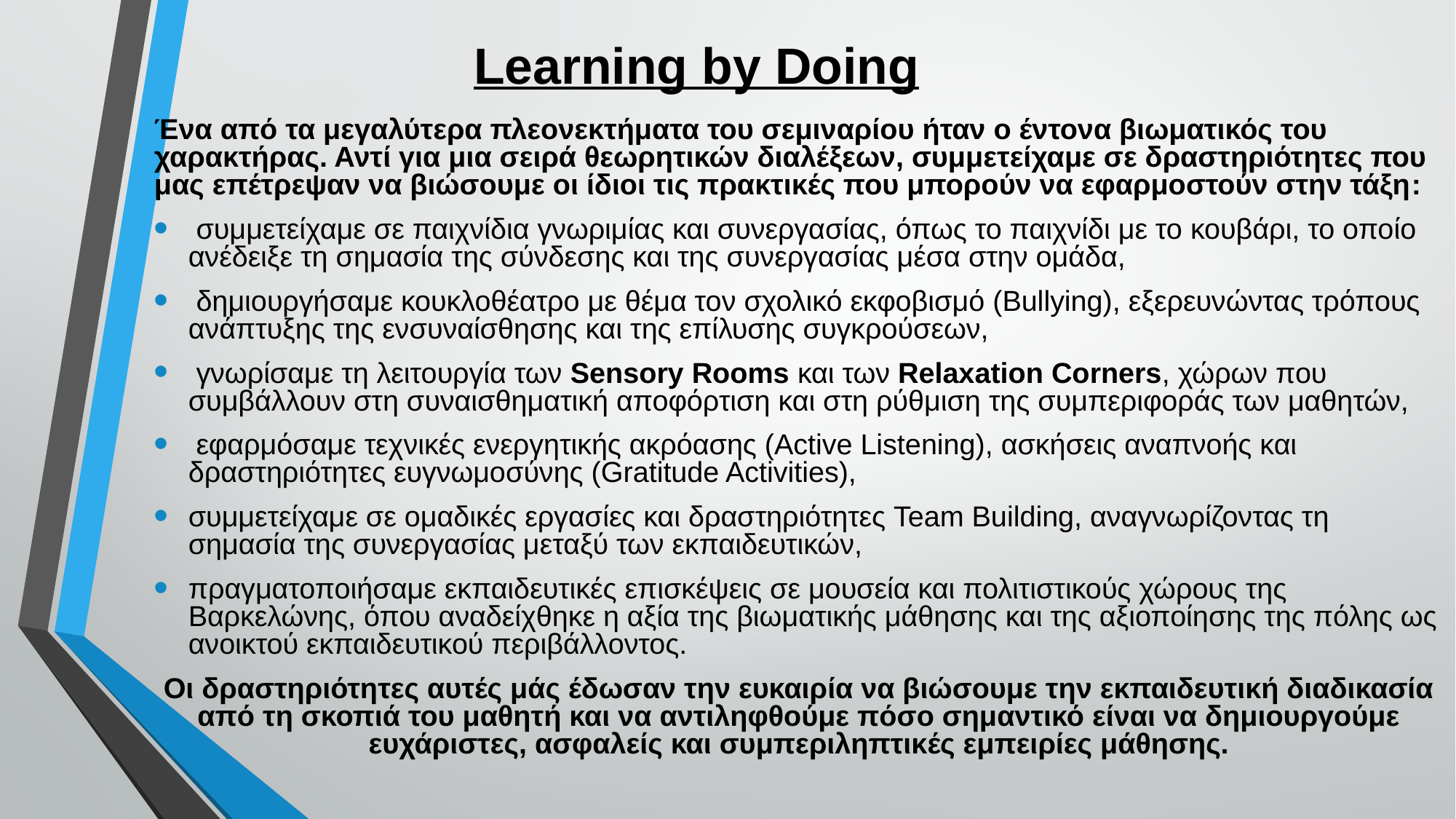

# Learning by Doing
Ένα από τα μεγαλύτερα πλεονεκτήματα του σεμιναρίου ήταν ο έντονα βιωματικός του χαρακτήρας. Αντί για μια σειρά θεωρητικών διαλέξεων, συμμετείχαμε σε δραστηριότητες που μας επέτρεψαν να βιώσουμε οι ίδιοι τις πρακτικές που μπορούν να εφαρμοστούν στην τάξη:
 συμμετείχαμε σε παιχνίδια γνωριμίας και συνεργασίας, όπως το παιχνίδι με το κουβάρι, το οποίο ανέδειξε τη σημασία της σύνδεσης και της συνεργασίας μέσα στην ομάδα,
 δημιουργήσαμε κουκλοθέατρο με θέμα τον σχολικό εκφοβισμό (Bullying), εξερευνώντας τρόπους ανάπτυξης της ενσυναίσθησης και της επίλυσης συγκρούσεων,
 γνωρίσαμε τη λειτουργία των Sensory Rooms και των Relaxation Corners, χώρων που συμβάλλουν στη συναισθηματική αποφόρτιση και στη ρύθμιση της συμπεριφοράς των μαθητών,
 εφαρμόσαμε τεχνικές ενεργητικής ακρόασης (Active Listening), ασκήσεις αναπνοής και δραστηριότητες ευγνωμοσύνης (Gratitude Activities),
συμμετείχαμε σε ομαδικές εργασίες και δραστηριότητες Team Building, αναγνωρίζοντας τη σημασία της συνεργασίας μεταξύ των εκπαιδευτικών,
πραγματοποιήσαμε εκπαιδευτικές επισκέψεις σε μουσεία και πολιτιστικούς χώρους της Βαρκελώνης, όπου αναδείχθηκε η αξία της βιωματικής μάθησης και της αξιοποίησης της πόλης ως ανοικτού εκπαιδευτικού περιβάλλοντος.
Οι δραστηριότητες αυτές μάς έδωσαν την ευκαιρία να βιώσουμε την εκπαιδευτική διαδικασία από τη σκοπιά του μαθητή και να αντιληφθούμε πόσο σημαντικό είναι να δημιουργούμε ευχάριστες, ασφαλείς και συμπεριληπτικές εμπειρίες μάθησης.